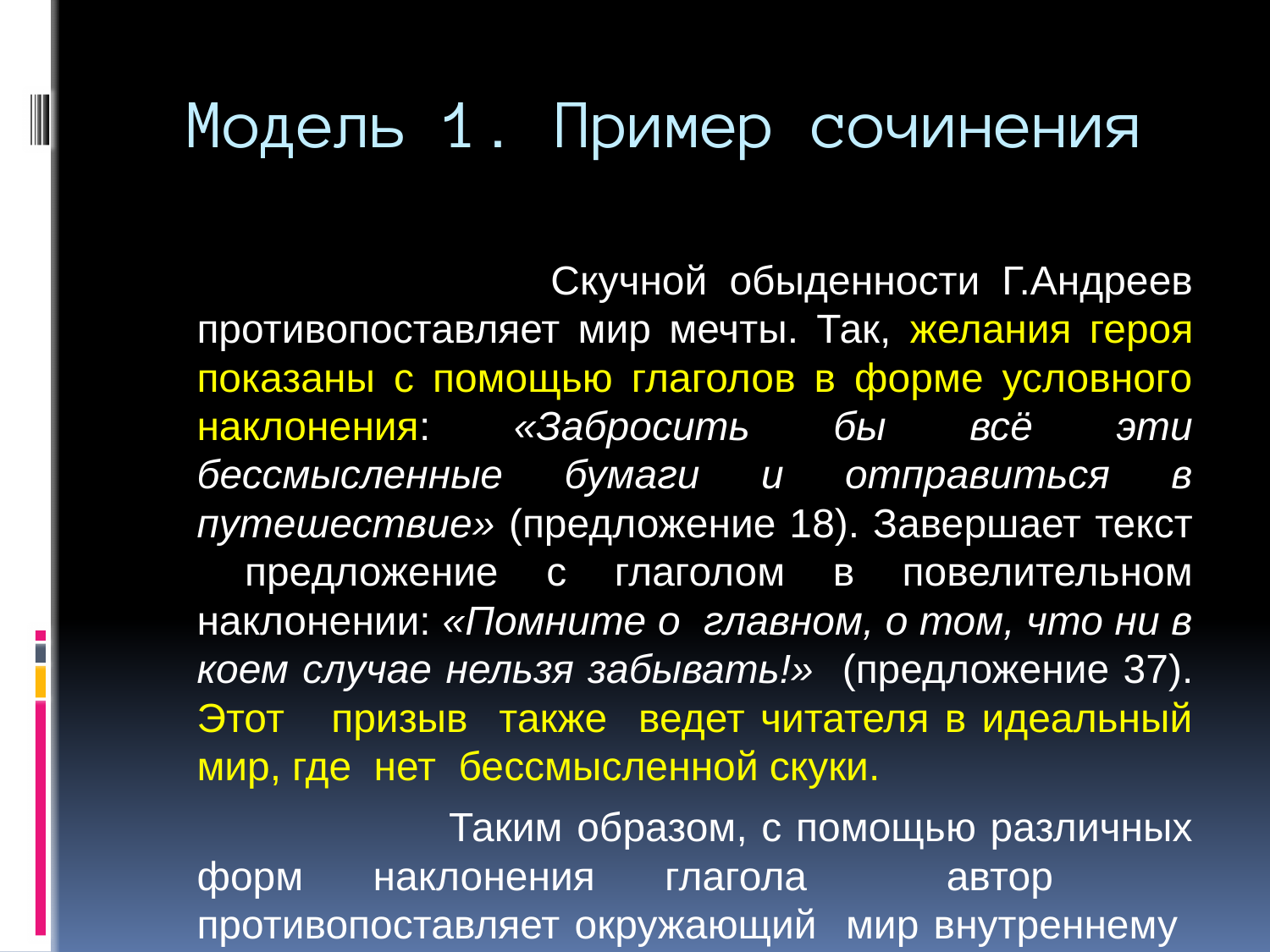

# Модель 1. Пример сочинения
                  Скучной обыденности Г.Андреев противопоставляет мир мечты. Так, желания героя показаны с помощью глаголов в форме условного наклонения: «Забросить бы всё эти бессмысленные бумаги и отправиться в путешествие» (предложение 18). Завершает текст  предложение с глаголом в повелительном наклонении: «Помните о  главном, о том, что ни в коем случае нельзя забывать!»  (предложение 37). Этот   призыв  также  ведет читателя в идеальный мир, где  нет  бессмысленной скуки.
                     Таким образом, с помощью различных форм наклонения глагола  автор   противопоставляет окружающий  мир внутреннему  миру своего героя.